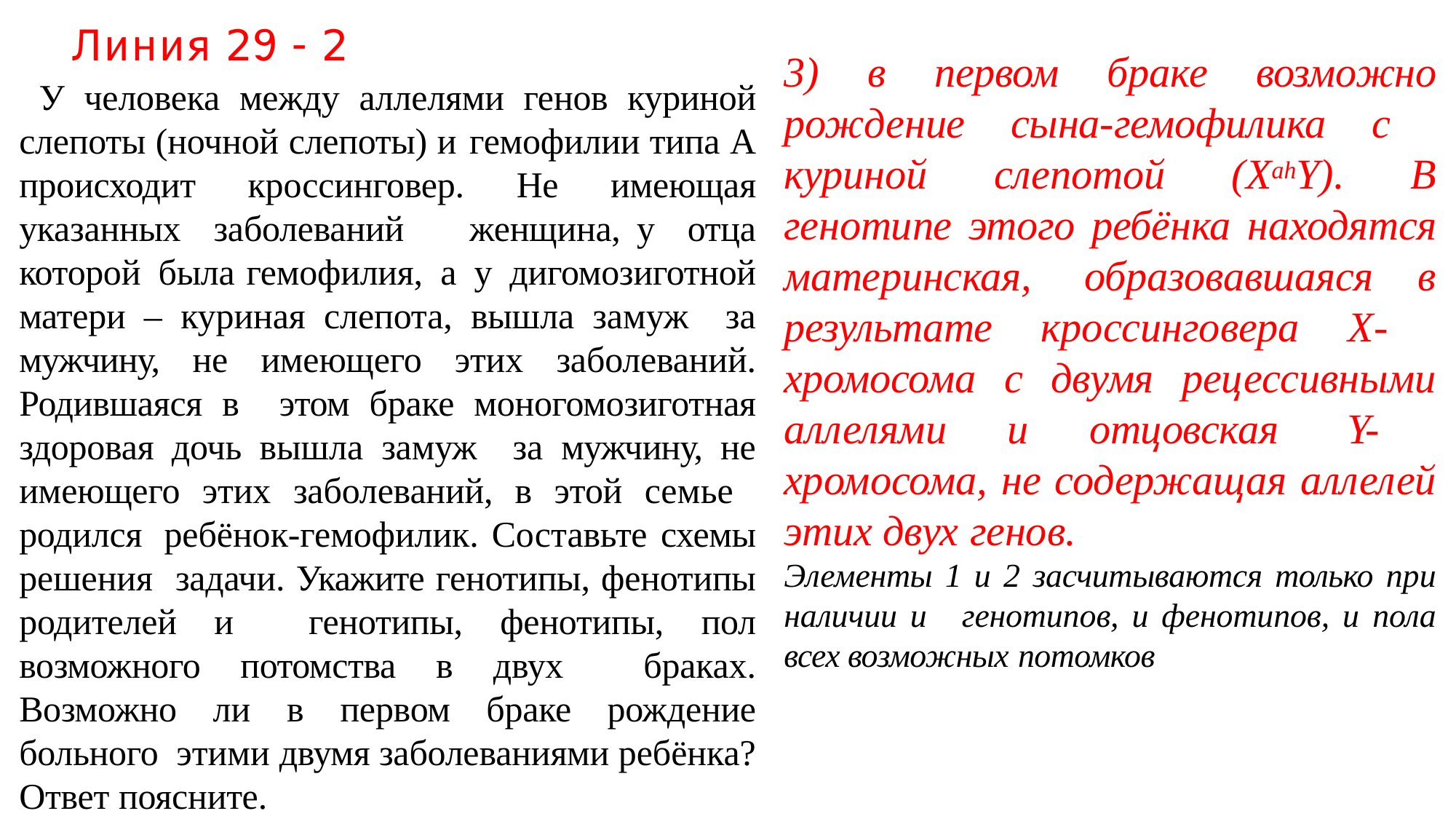

Линия 29 - 2
3) в первом браке возможно рождение сына-гемофилика с  куриной слепотой (XahY). В генотипе этого ребёнка находятся материнская, образовавшаяся в результате кроссинговера Х-  хромосома с двумя рецессивными аллелями и отцовская Y-  хромосома, не содержащая аллелей этих двух генов.
Элементы 1 и 2 засчитываются только при наличии и  генотипов, и фенотипов, и пола всех возможных потомков
 У человека между аллелями генов куриной слепоты (ночной слепоты) и	 гемофилии типа А происходит кроссинговер. Не имеющая указанных заболеваний  женщина,	у отца которой была	гемофилия, а у дигомозиготной матери – куриная слепота, вышла замуж  за мужчину, не имеющего этих заболеваний. Родившаяся в  этом браке моногомозиготная здоровая дочь вышла замуж  за мужчину, не имеющего этих заболеваний, в этой семье  родился ребёнок-гемофилик. Составьте схемы решения  задачи. Укажите генотипы, фенотипы родителей и  генотипы, фенотипы, пол возможного потомства в двух  браках. Возможно ли в первом браке рождение больного  этими двумя заболеваниями ребёнка? Ответ поясните.